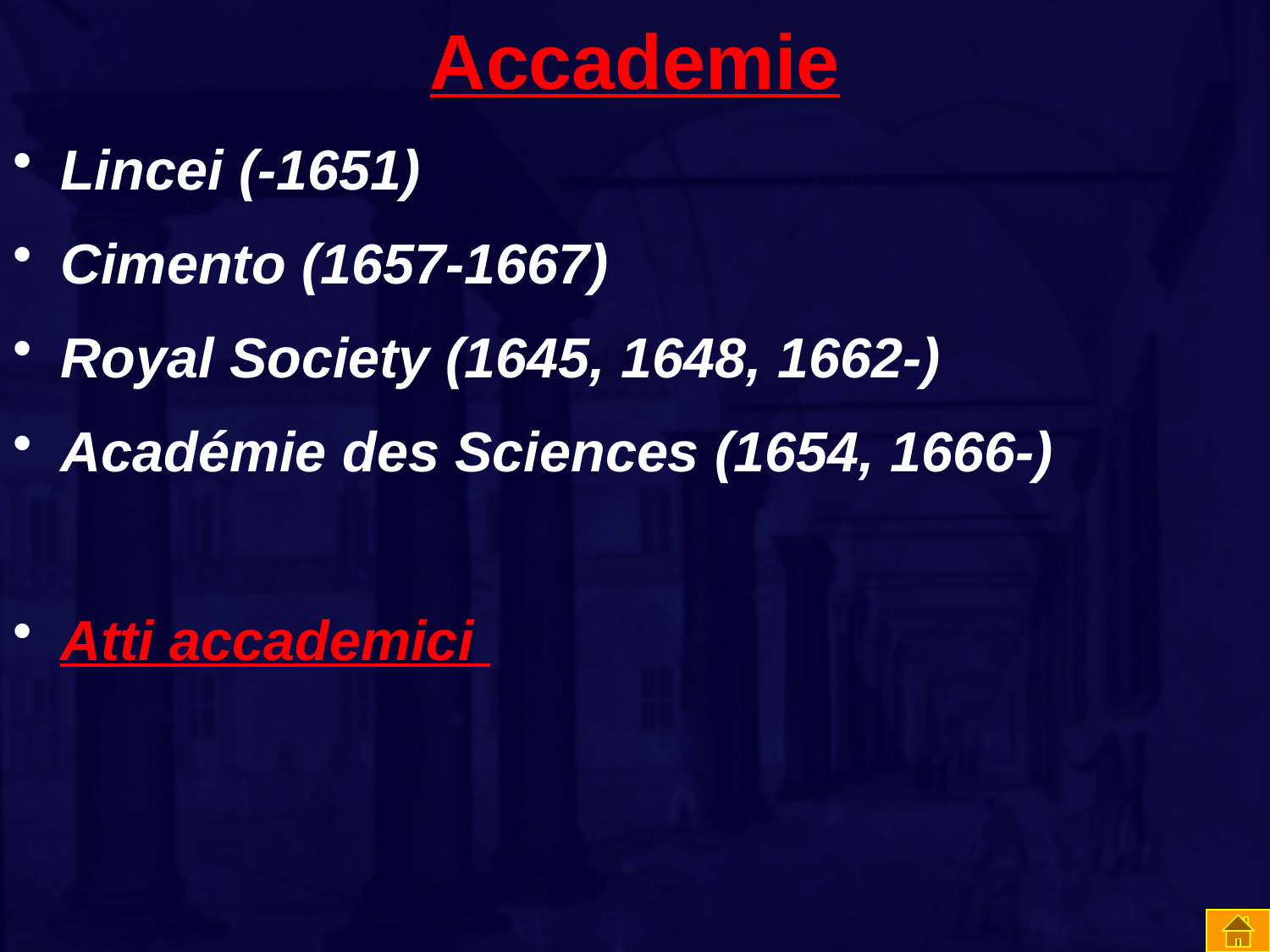

# Accademie
Lincei (-1651)
Cimento (1657-1667)
Royal Society (1645, 1648, 1662-)
Académie des Sciences (1654, 1666-)

Atti accademici